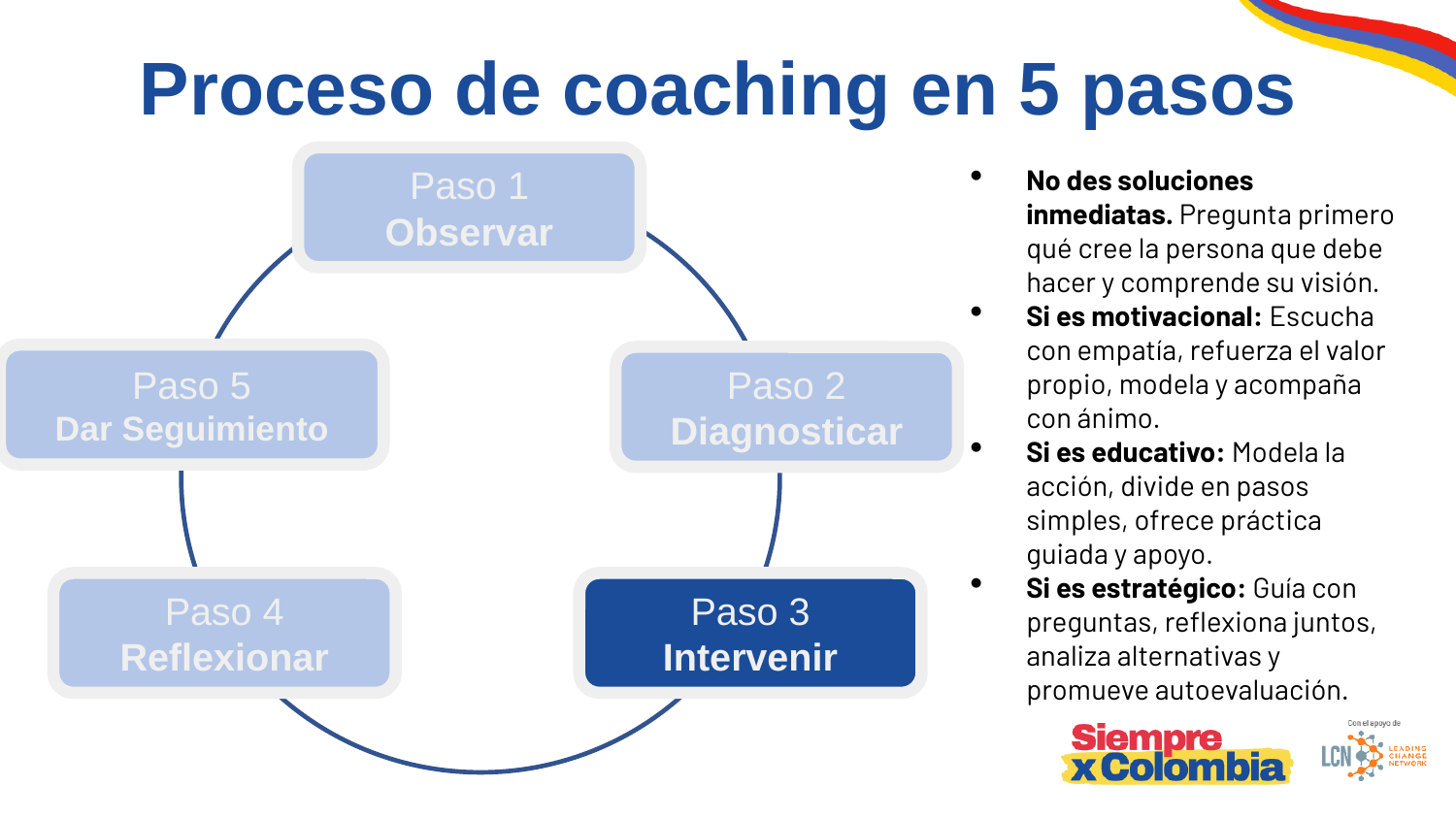

Proceso de coaching en 5 pasos
Paso 1
Observar
No des soluciones inmediatas. Pregunta primero qué cree la persona que debe hacer y comprende su visión.
Si es motivacional: Escucha con empatía, refuerza el valor propio, modela y acompaña con ánimo.
Si es educativo: Modela la acción, divide en pasos simples, ofrece práctica guiada y apoyo.
Si es estratégico: Guía con preguntas, reflexiona juntos, analiza alternativas y promueve autoevaluación.

Paso 5
Dar Seguimiento
Paso 2
Diagnosticar
Paso 4
Reflexionar
Paso 3
Intervenir